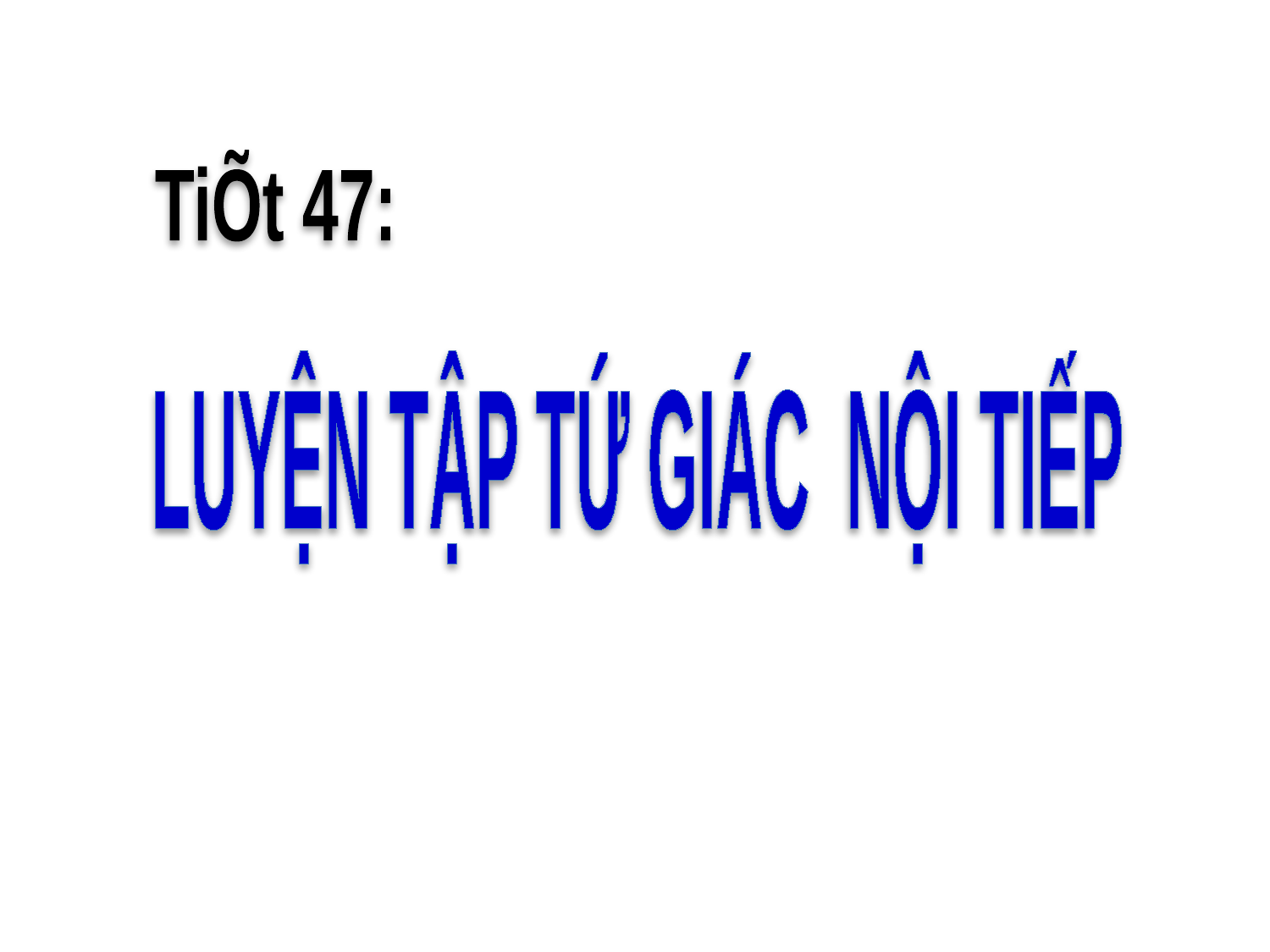

TiÕt 47:
LUYỆN TẬP TỨ GIÁC  NỘI TIẾP